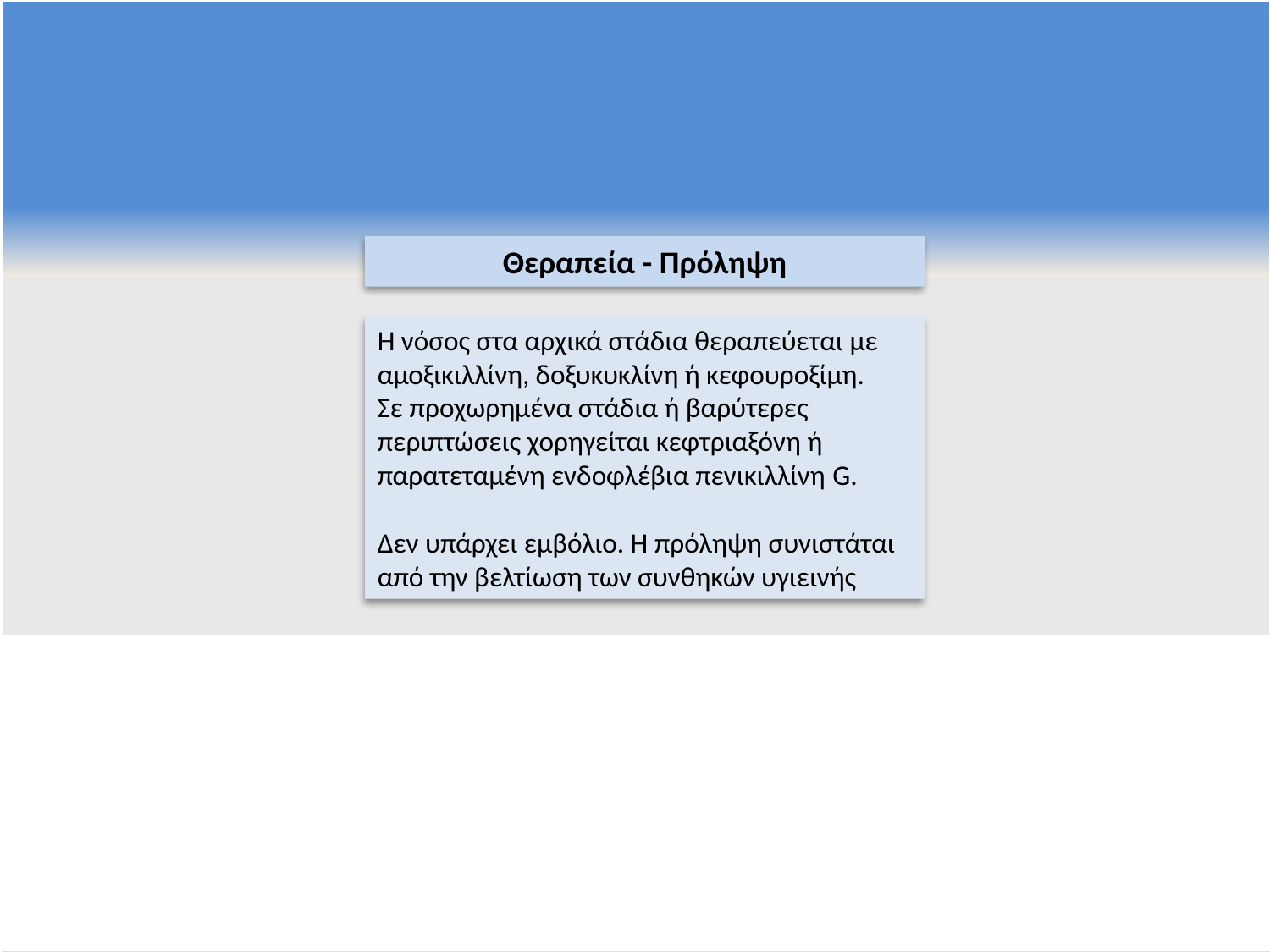

Θεραπεία - Πρόληψη
Η νόσος στα αρχικά στάδια θεραπεύεται με αμοξικιλλίνη, δοξυκυκλίνη ή κεφουροξίμη.
Σε προχωρημένα στάδια ή βαρύτερες περιπτώσεις χορηγείται κεφτριαξόνη ή παρατεταμένη ενδοφλέβια πενικιλλίνη G.

Δεν υπάρχει εμβόλιο. Η πρόληψη συνιστάται από την βελτίωση των συνθηκών υγιεινής